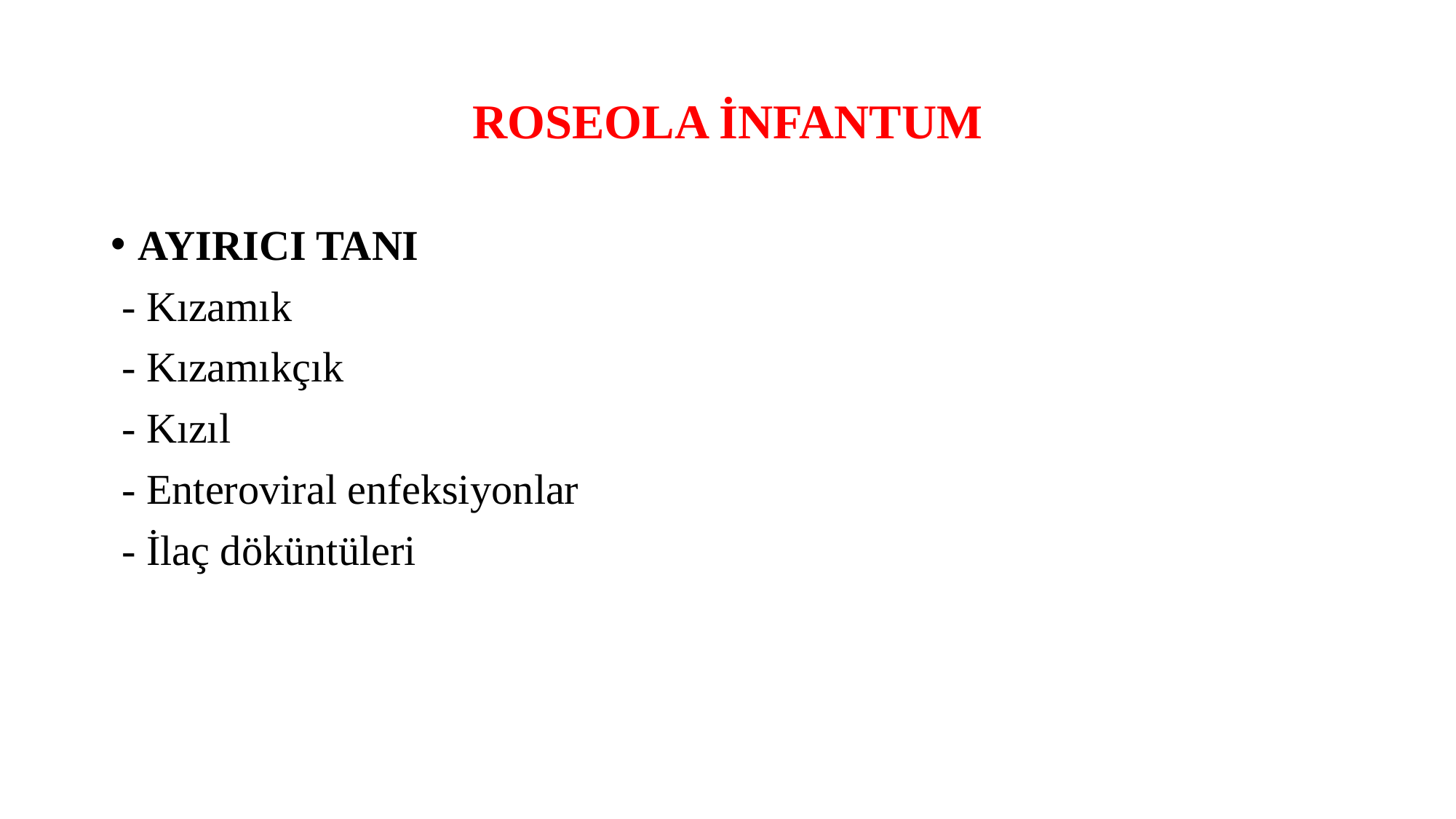

# ROSEOLA İNFANTUM
AYIRICI TANI
 - Kızamık
 - Kızamıkçık
 - Kızıl
 - Enteroviral enfeksiyonlar
 - İlaç döküntüleri